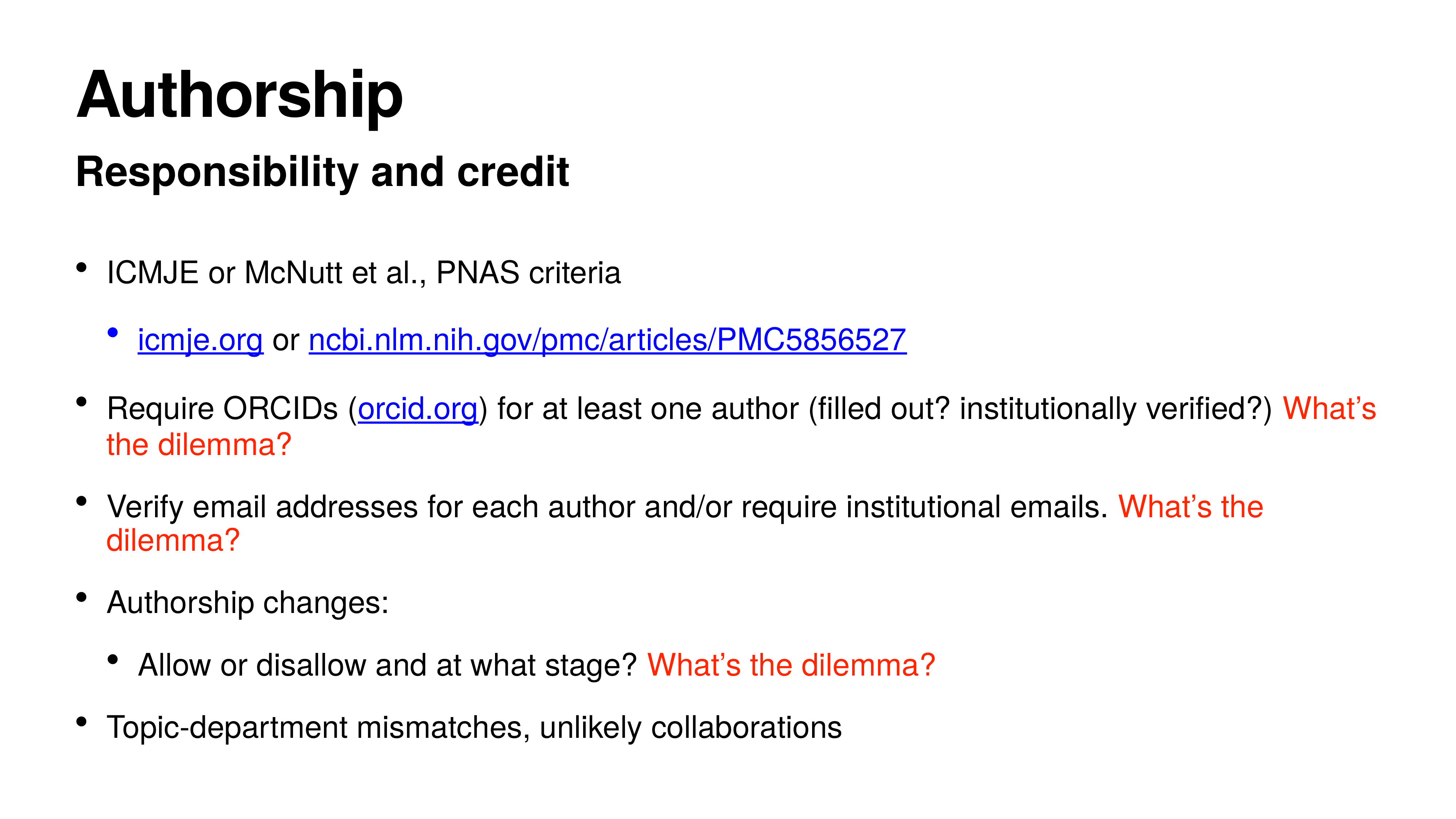

# Authorship
Responsibility and credit
ICMJE or McNutt et al., PNAS criteria
icmje.org or ncbi.nlm.nih.gov/pmc/articles/PMC5856527
Require ORCIDs (orcid.org) for at least one author (filled out? institutionally verified?) What’s the dilemma?
Verify email addresses for each author and/or require institutional emails. What’s the dilemma?
Authorship changes:
Allow or disallow and at what stage? What’s the dilemma?
Topic-department mismatches, unlikely collaborations